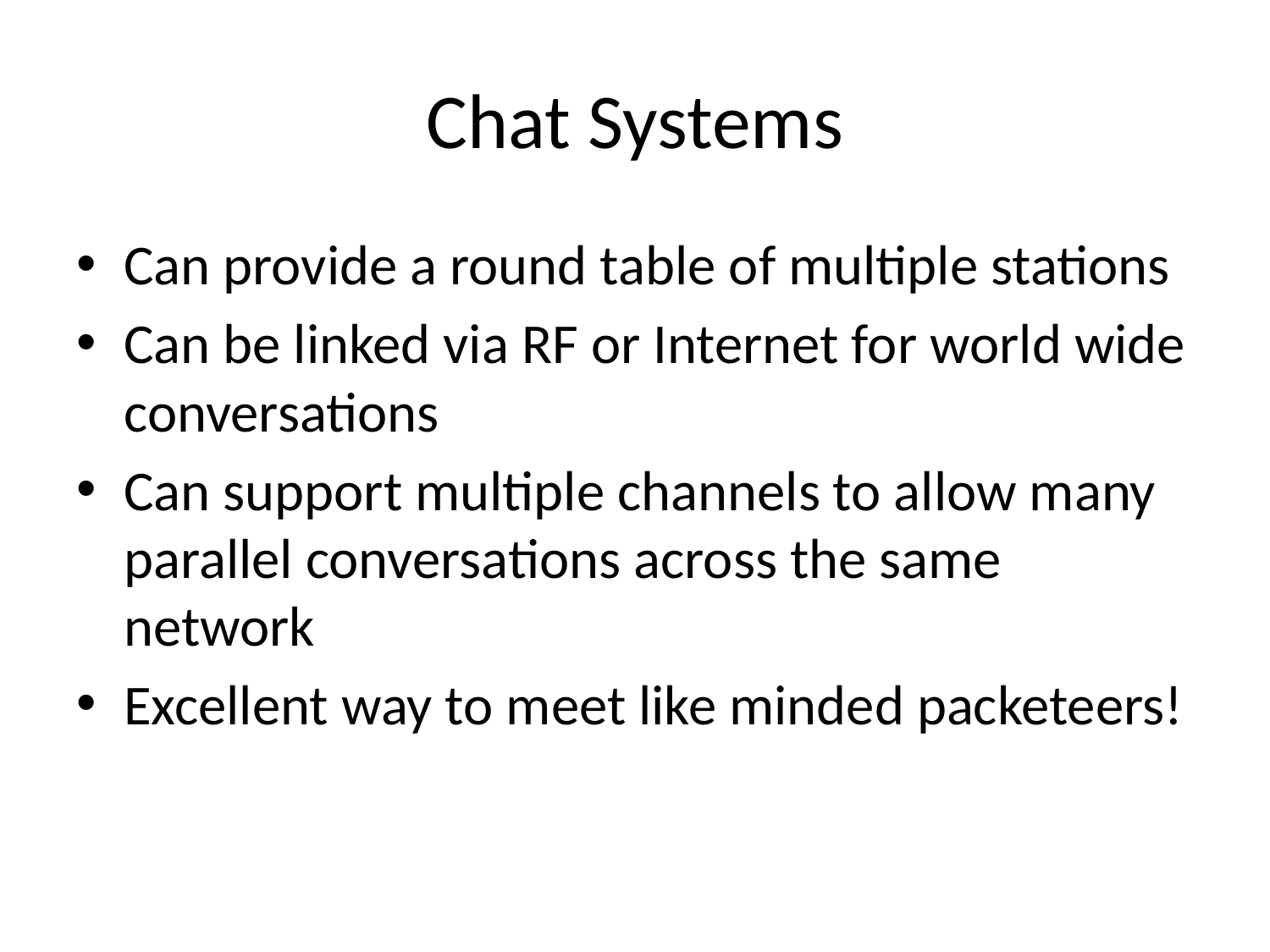

# Chat Systems
Can provide a round table of multiple stations
Can be linked via RF or Internet for world wide conversations
Can support multiple channels to allow many parallel conversations across the same network
Excellent way to meet like minded packeteers!